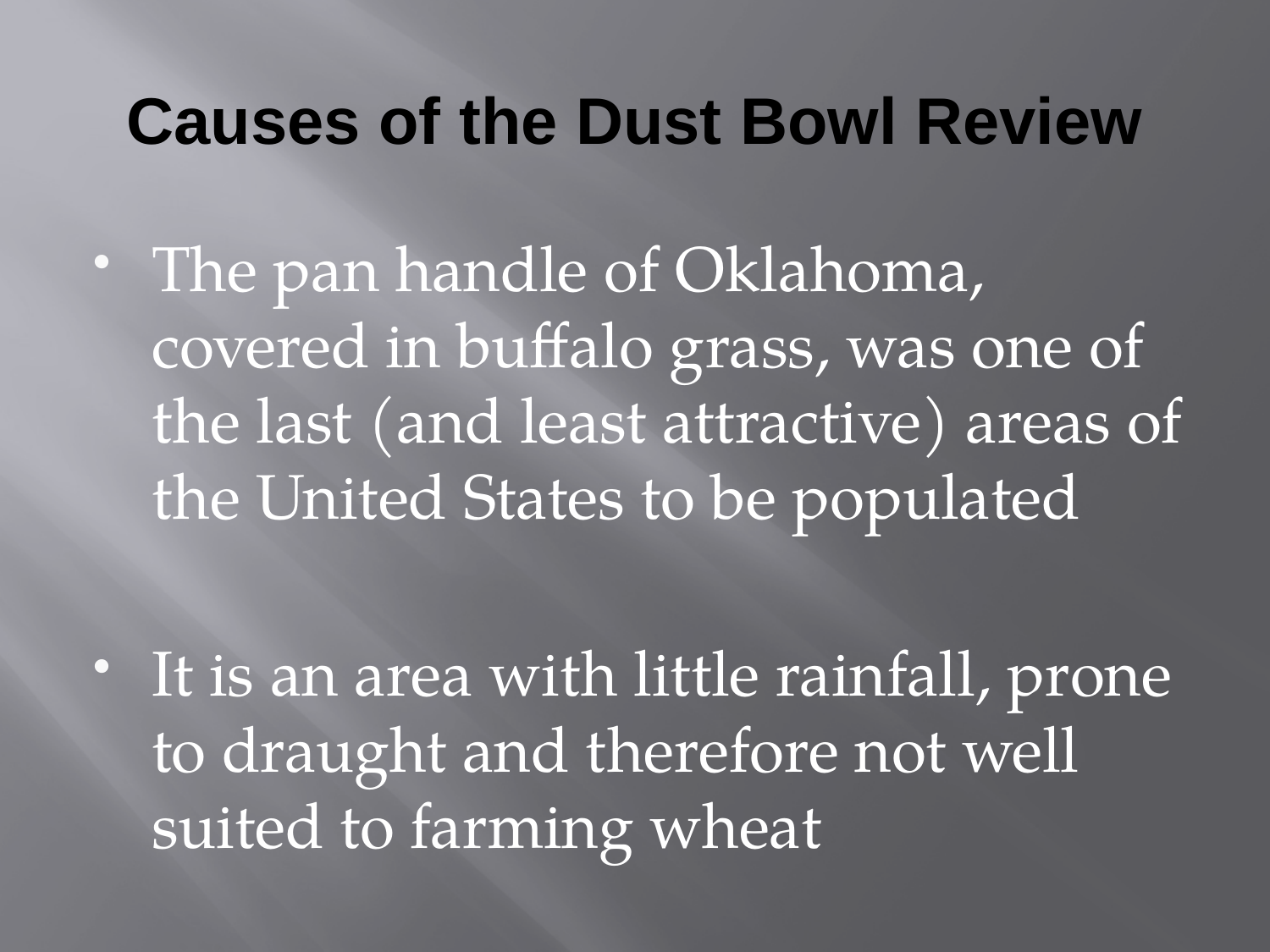

# Causes of the Dust Bowl Review
The pan handle of Oklahoma, covered in buffalo grass, was one of the last (and least attractive) areas of the United States to be populated

It is an area with little rainfall, prone to draught and therefore not well suited to farming wheat